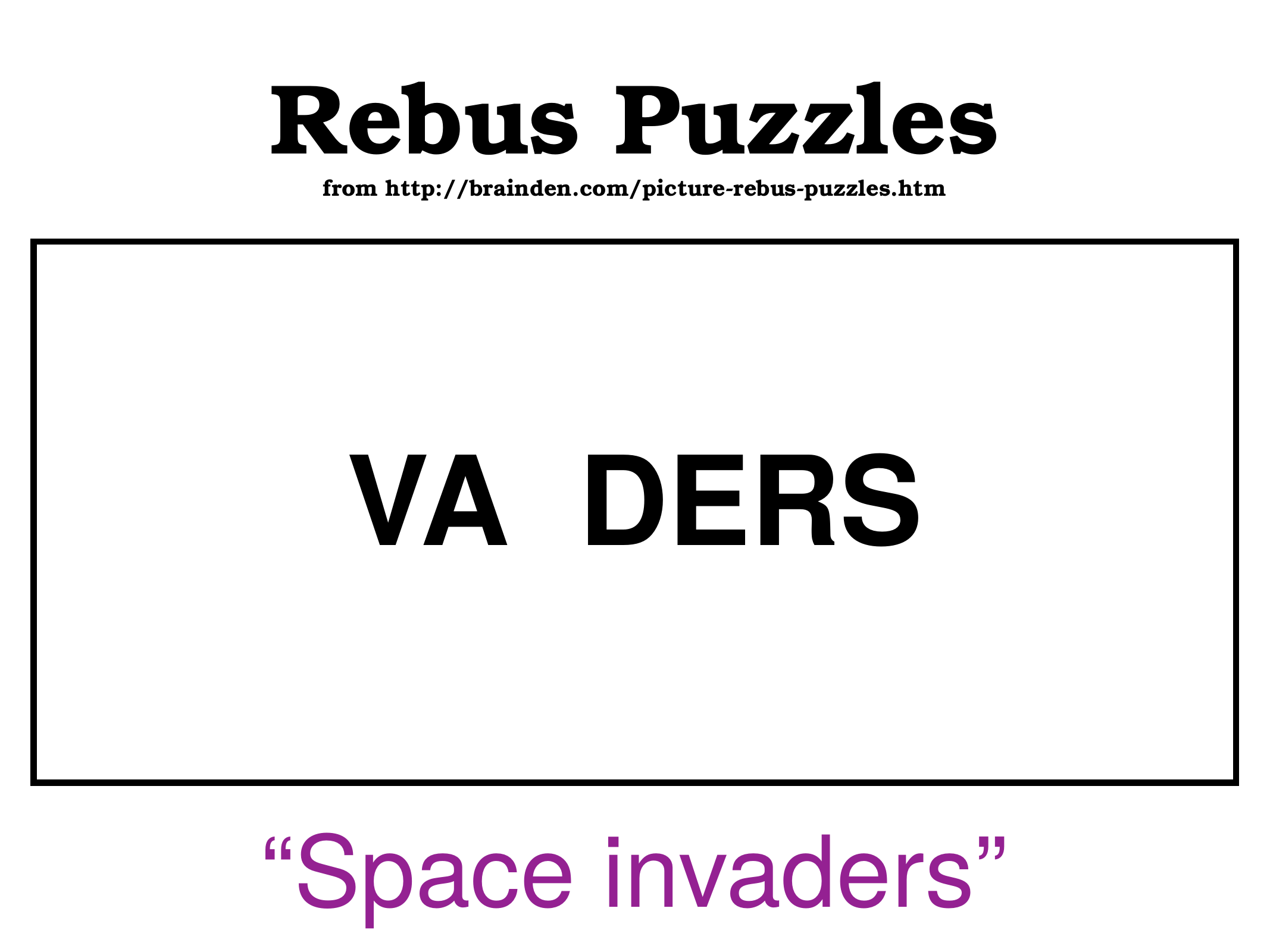

# Rebus Puzzles
from http://brainden.com/picture-rebus-puzzles.htm

VA  DERS
“Space invaders”